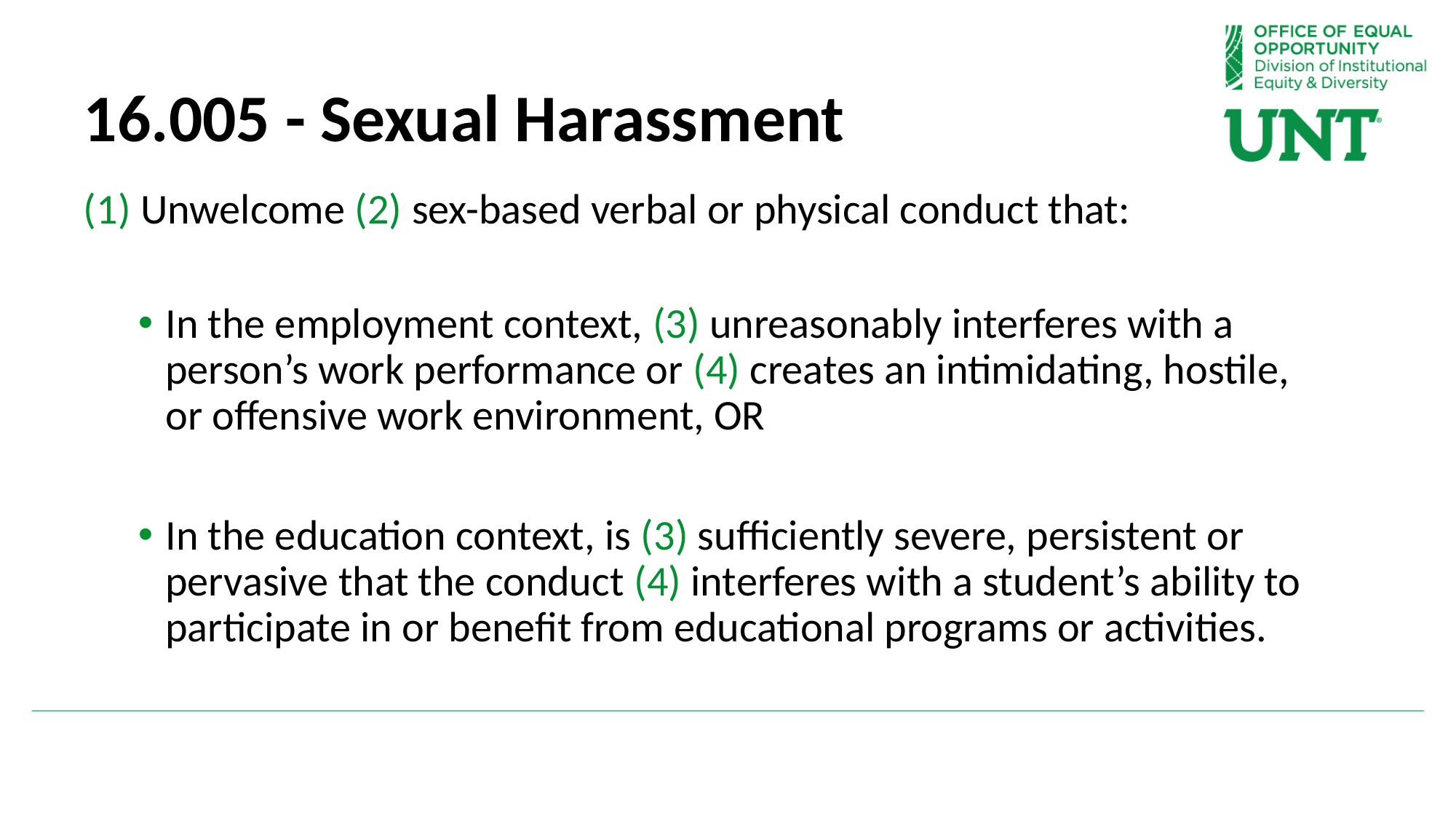

# 16.005 - Sexual Harassment
(1) Unwelcome (2) sex-based verbal or physical conduct that:

In the employment context, (3) unreasonably interferes with a person’s work performance or (4) creates an intimidating, hostile, or offensive work environment, OR

In the education context, is (3) sufficiently severe, persistent or pervasive that the conduct (4) interferes with a student’s ability to participate in or benefit from educational programs or activities.